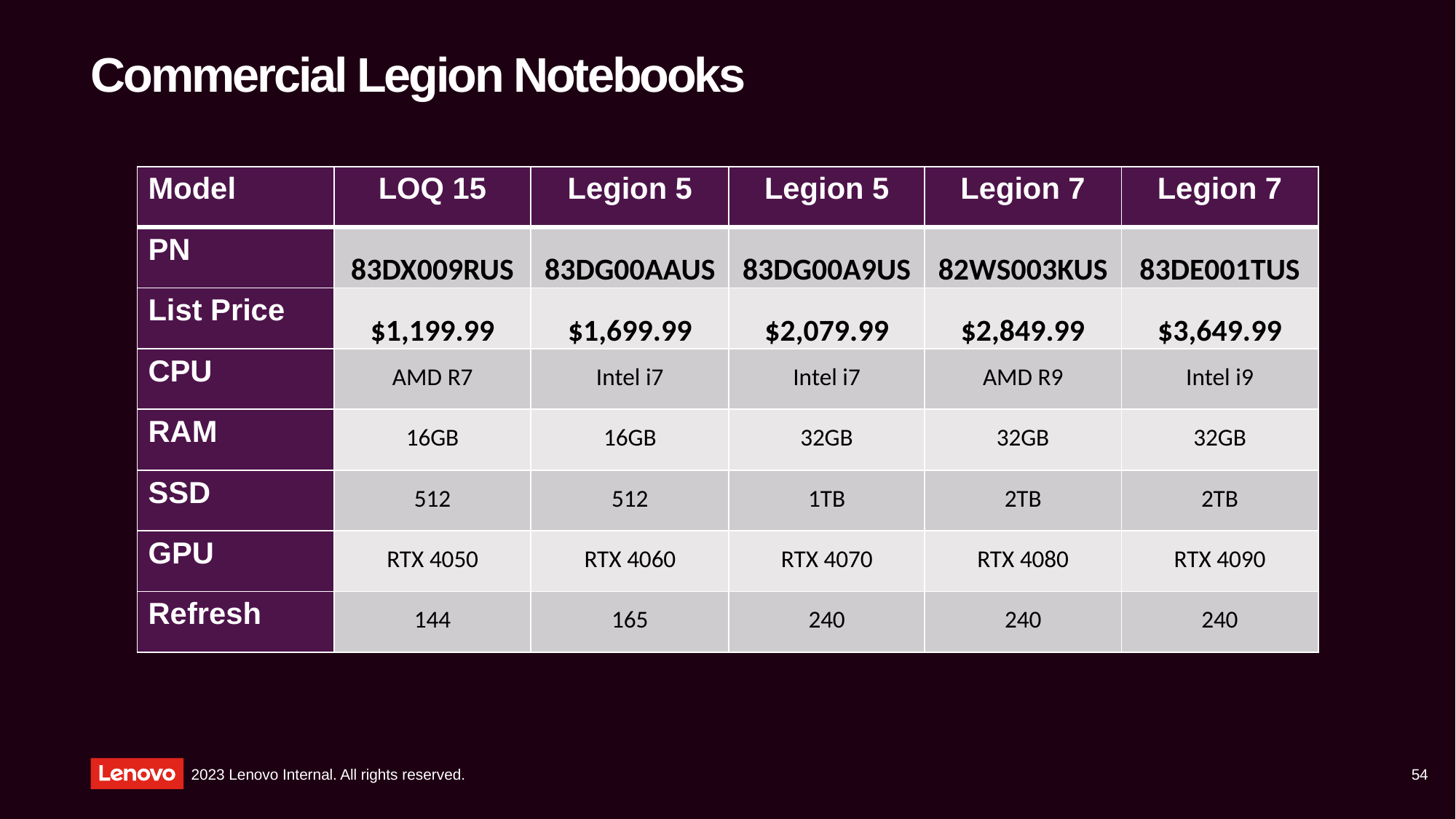

# Commercial Legion Notebooks
| Model | LOQ 15 | Legion 5 | Legion 5 | Legion 7 | Legion 7 |
| --- | --- | --- | --- | --- | --- |
| PN | 83DX009RUS | 83DG00AAUS | 83DG00A9US | 82WS003KUS | 83DE001TUS |
| List Price | $1,199.99 | $1,699.99 | $2,079.99 | $2,849.99 | $3,649.99 |
| CPU | AMD R7 | Intel i7 | Intel i7 | AMD R9 | Intel i9 |
| RAM | 16GB | 16GB | 32GB | 32GB | 32GB |
| SSD | 512 | 512 | 1TB | 2TB | 2TB |
| GPU | RTX 4050 | RTX 4060 | RTX 4070 | RTX 4080 | RTX 4090 |
| Refresh | 144 | 165 | 240 | 240 | 240 |
54